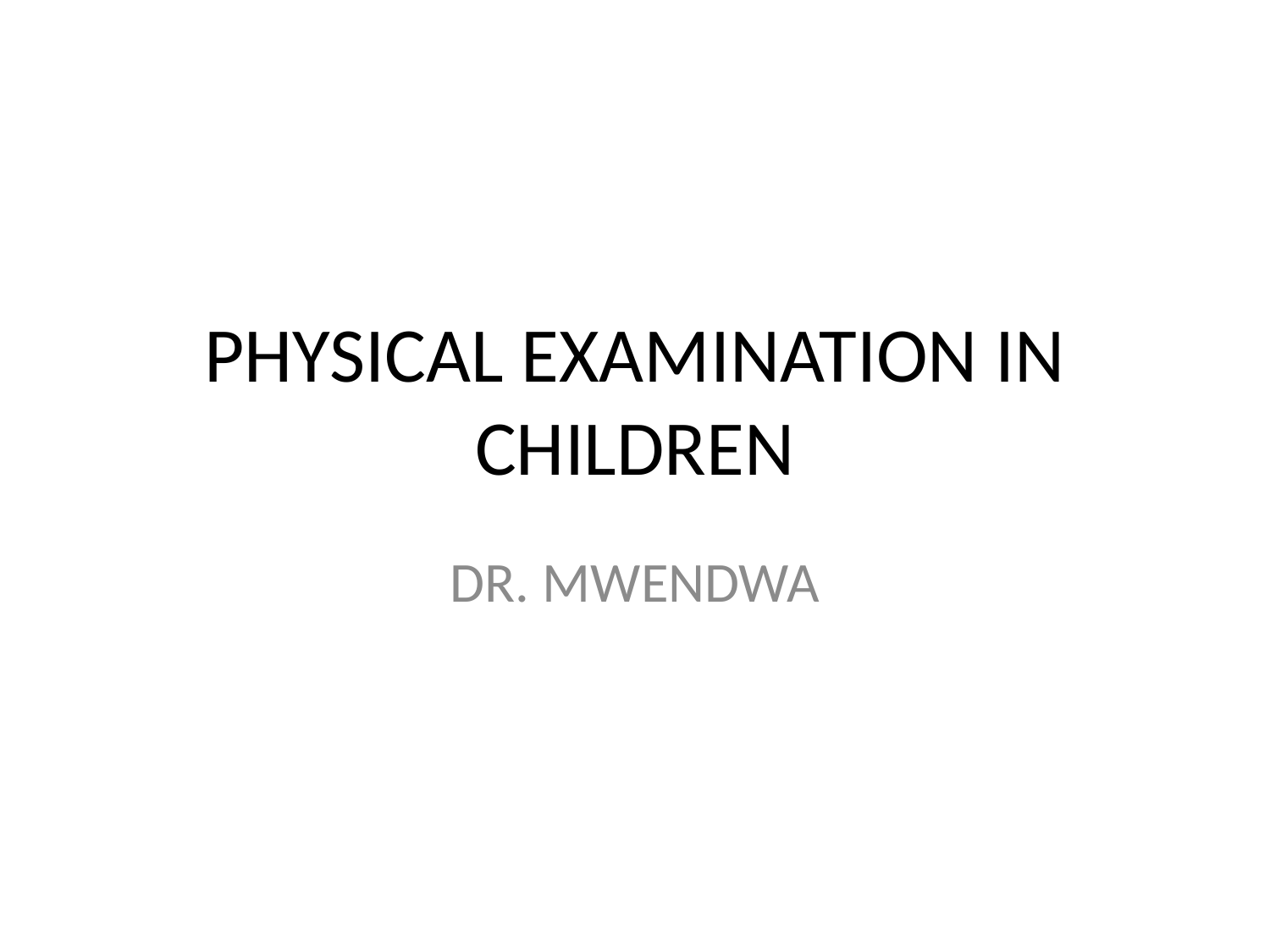

# PHYSICAL EXAMINATION IN CHILDREN
DR. MWENDWA